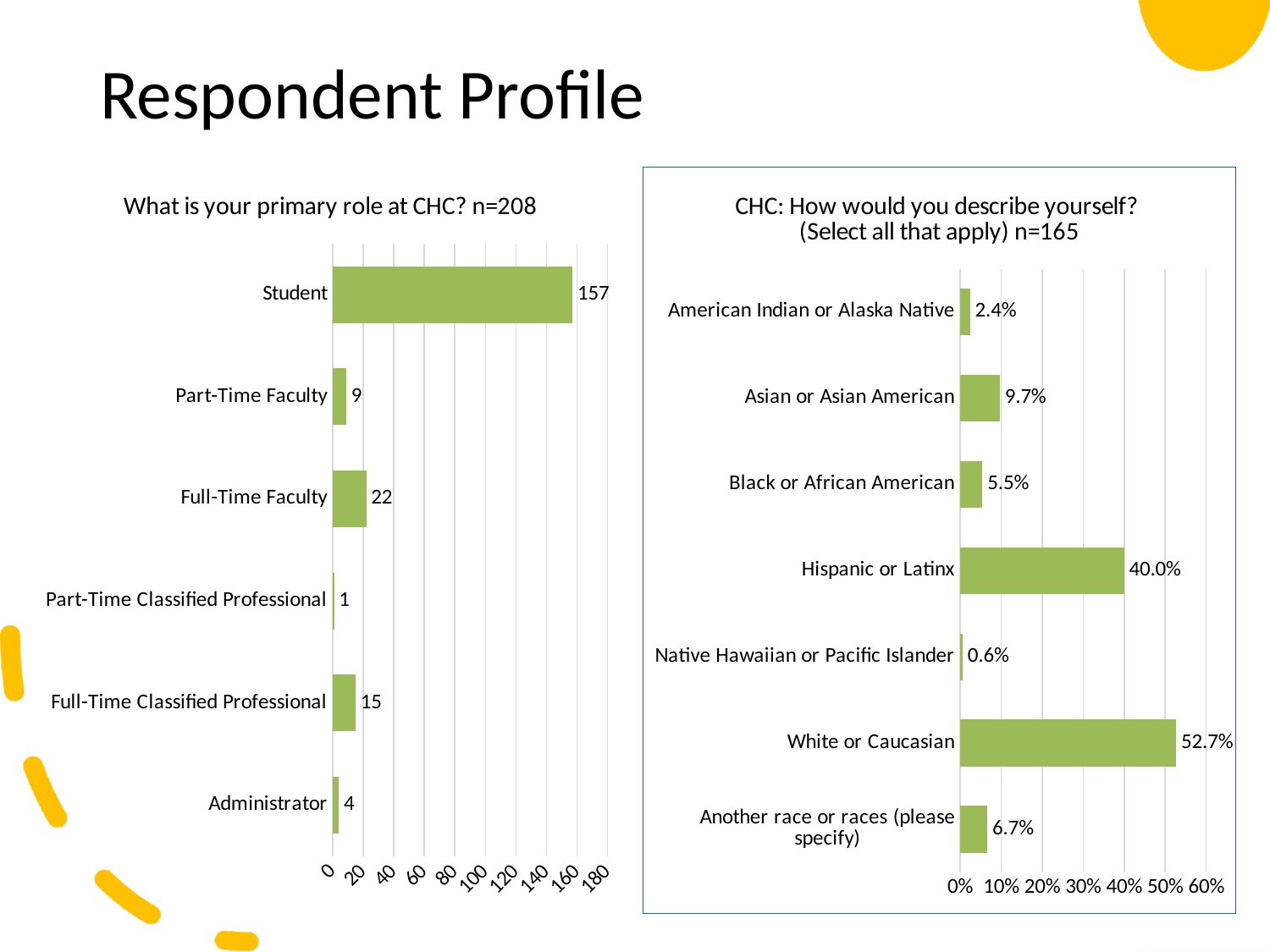

# Respondent Profile

### Chart: What is your primary role at CHC? n=208

| Category |  |
|---|---|
| Administrator | 4.0 |
| Full-Time Classified Professional | 15.0 |
| Part-Time Classified Professional | 1.0 |
| Full-Time Faculty | 22.0 |
| Part-Time Faculty | 9.0 |
| Student | 157.0 |

### Chart: CHC: How would you describe yourself?
(Select all that apply) n=165

| Category | Responses |
|---|---|
| American Indian or Alaska Native | 0.0242 |
| Asian or Asian American | 0.09699999999999999 |
| Black or African American | 0.0545 |
| Hispanic or Latinx | 0.4 |
| Native Hawaiian or Pacific Islander | 0.0061 |
| White or Caucasian | 0.5273 |
| Another race or races (please specify) | 0.0667 |